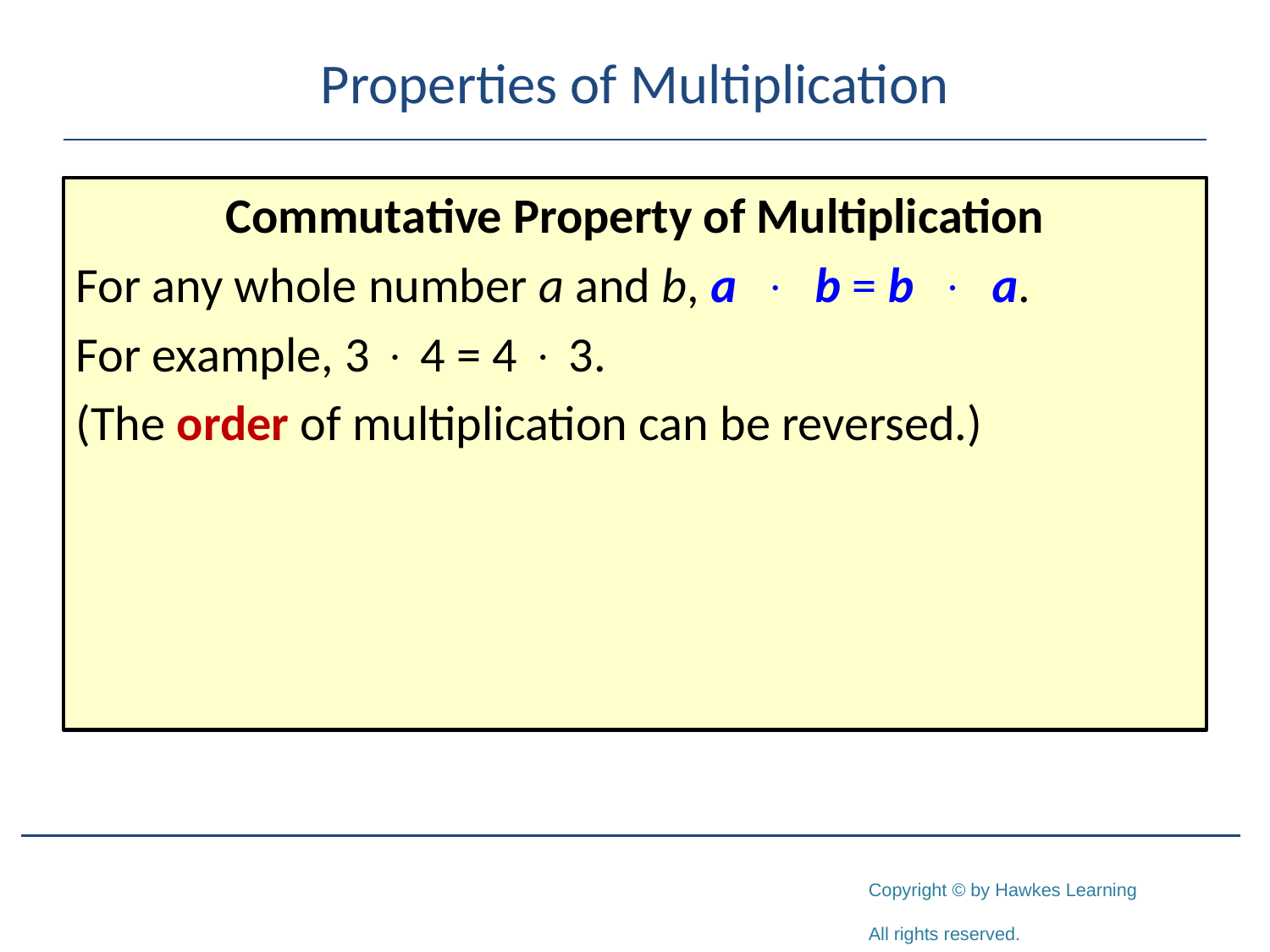

# Properties of Multiplication
Commutative Property of Multiplication
For any whole number a and b, a ⋅ b = b ⋅ a.
For example, 3 ⋅ 4 = 4 ⋅ 3.
(The order of multiplication can be reversed.)